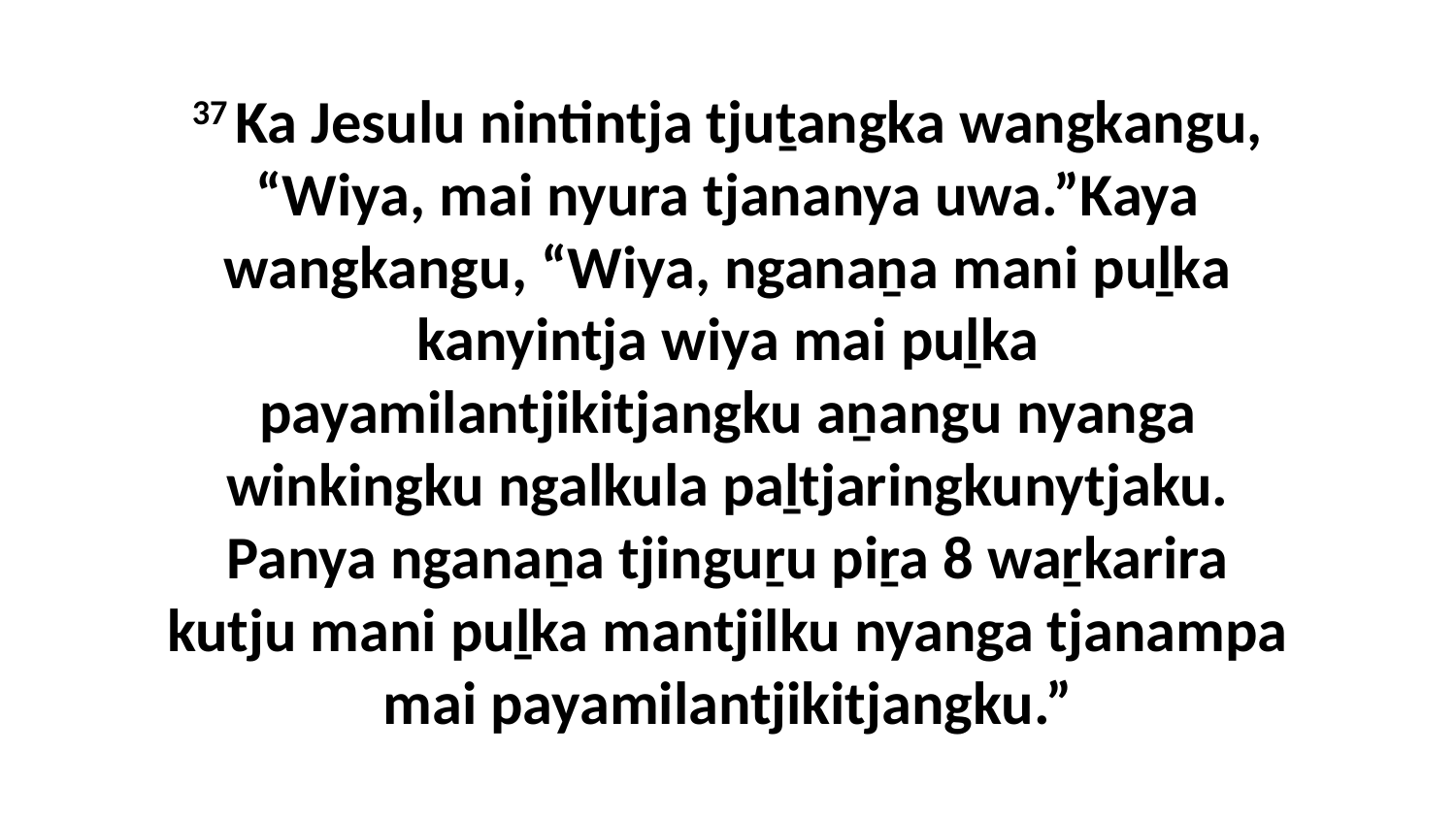

37 Ka Jesulu nintintja tjuṯangka wangkangu, “Wiya, mai nyura tjananya uwa.”Kaya wangkangu, “Wiya, nganaṉa mani puḻka kanyintja wiya mai puḻka payamilantjikitjangku aṉangu nyanga winkingku ngalkula paḻtjaringkunytjaku. Panya nganaṉa tjinguṟu piṟa 8 waṟkarira kutju mani puḻka mantjilku nyanga tjanampa mai payamilantjikitjangku.”